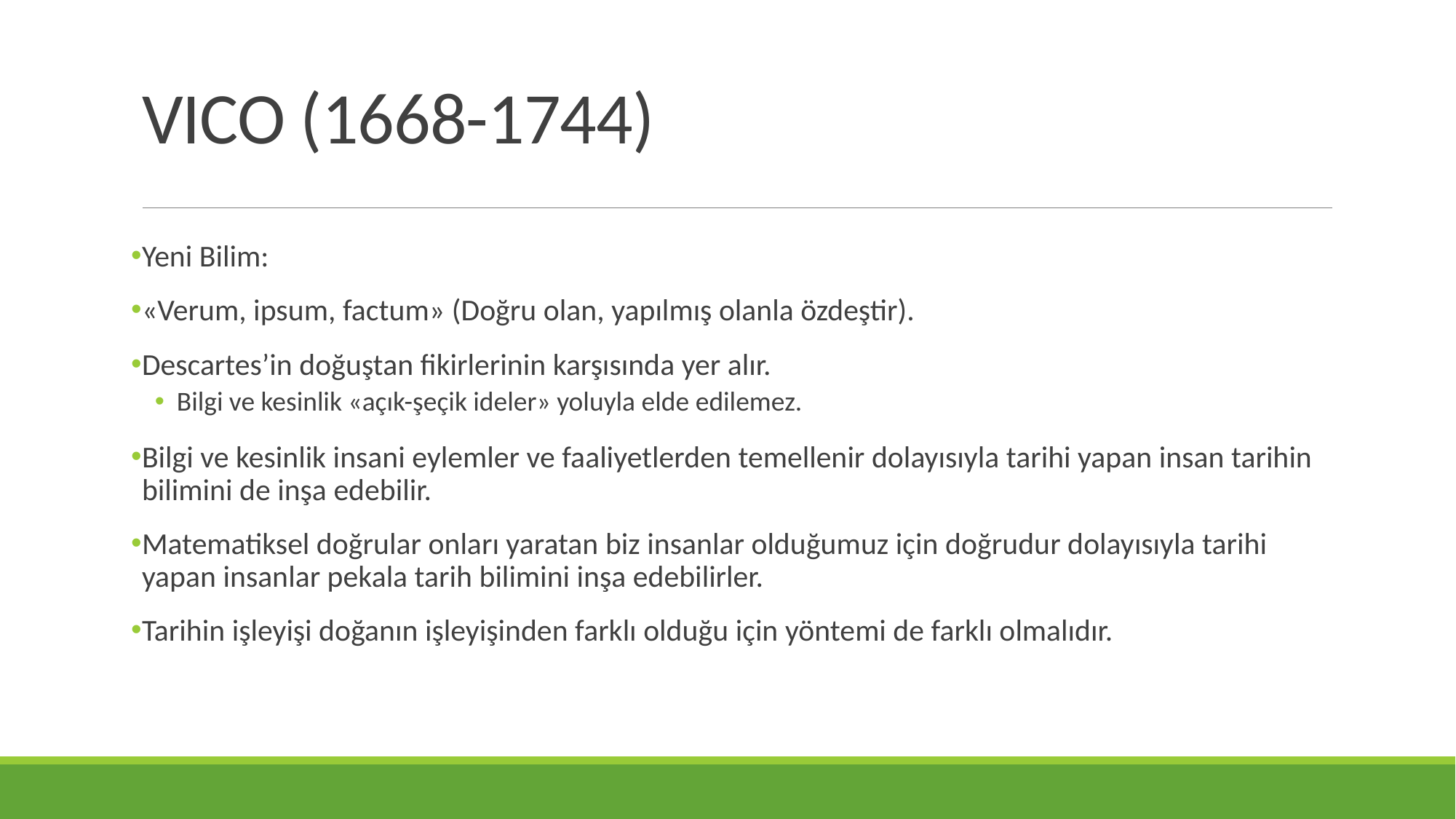

# VICO (1668-1744)
Yeni Bilim:
«Verum, ipsum, factum» (Doğru olan, yapılmış olanla özdeştir).
Descartes’in doğuştan fikirlerinin karşısında yer alır.
Bilgi ve kesinlik «açık-şeçik ideler» yoluyla elde edilemez.
Bilgi ve kesinlik insani eylemler ve faaliyetlerden temellenir dolayısıyla tarihi yapan insan tarihin bilimini de inşa edebilir.
Matematiksel doğrular onları yaratan biz insanlar olduğumuz için doğrudur dolayısıyla tarihi yapan insanlar pekala tarih bilimini inşa edebilirler.
Tarihin işleyişi doğanın işleyişinden farklı olduğu için yöntemi de farklı olmalıdır.